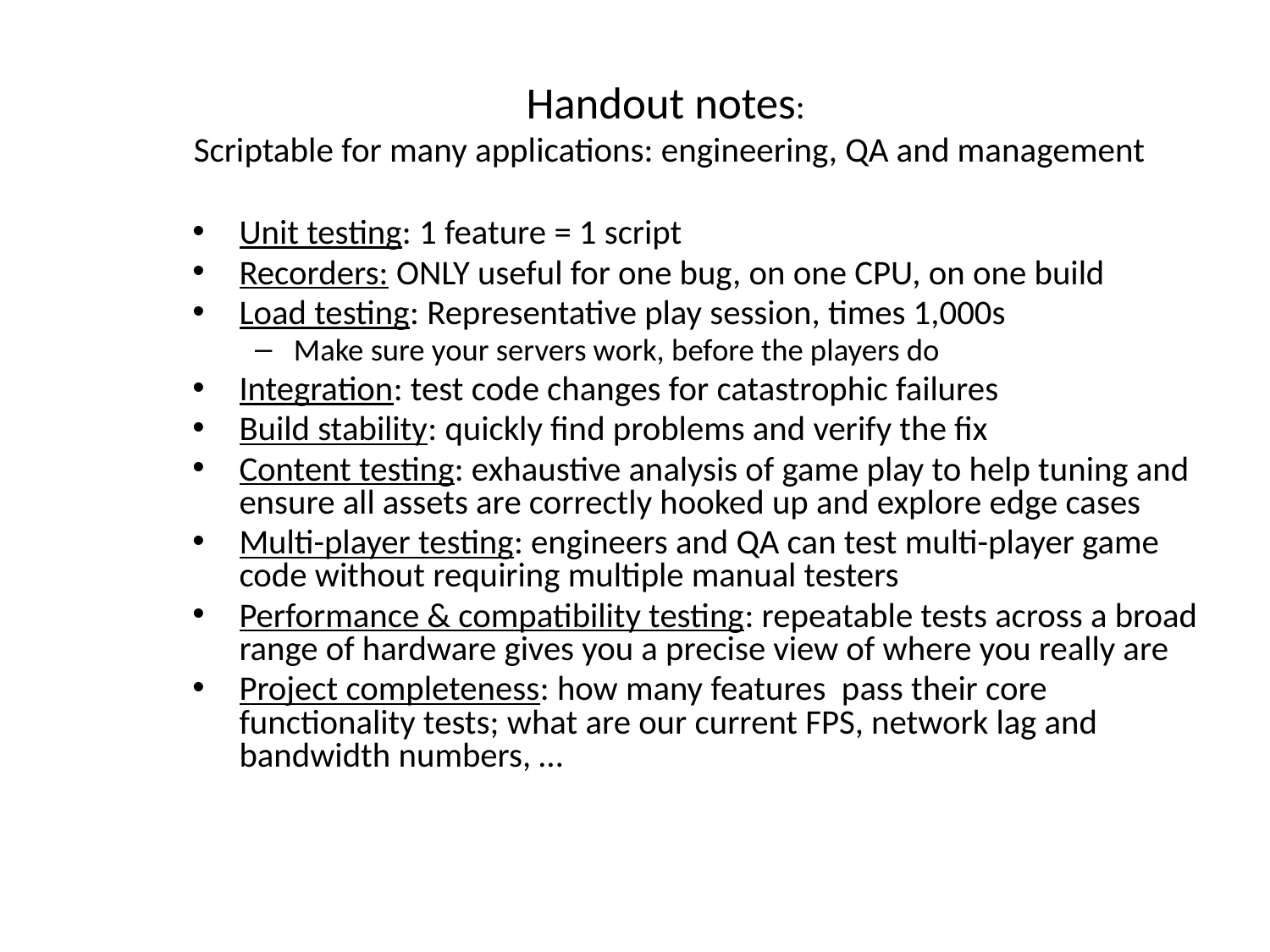

# Handout notes: Scriptable for many applications: engineering, QA and management
Unit testing: 1 feature = 1 script
Recorders: ONLY useful for one bug, on one CPU, on one build
Load testing: Representative play session, times 1,000s
Make sure your servers work, before the players do
Integration: test code changes for catastrophic failures
Build stability: quickly find problems and verify the fix
Content testing: exhaustive analysis of game play to help tuning and ensure all assets are correctly hooked up and explore edge cases
Multi-player testing: engineers and QA can test multi-player game code without requiring multiple manual testers
Performance & compatibility testing: repeatable tests across a broad range of hardware gives you a precise view of where you really are
Project completeness: how many features  pass their core functionality tests; what are our current FPS, network lag and bandwidth numbers, …